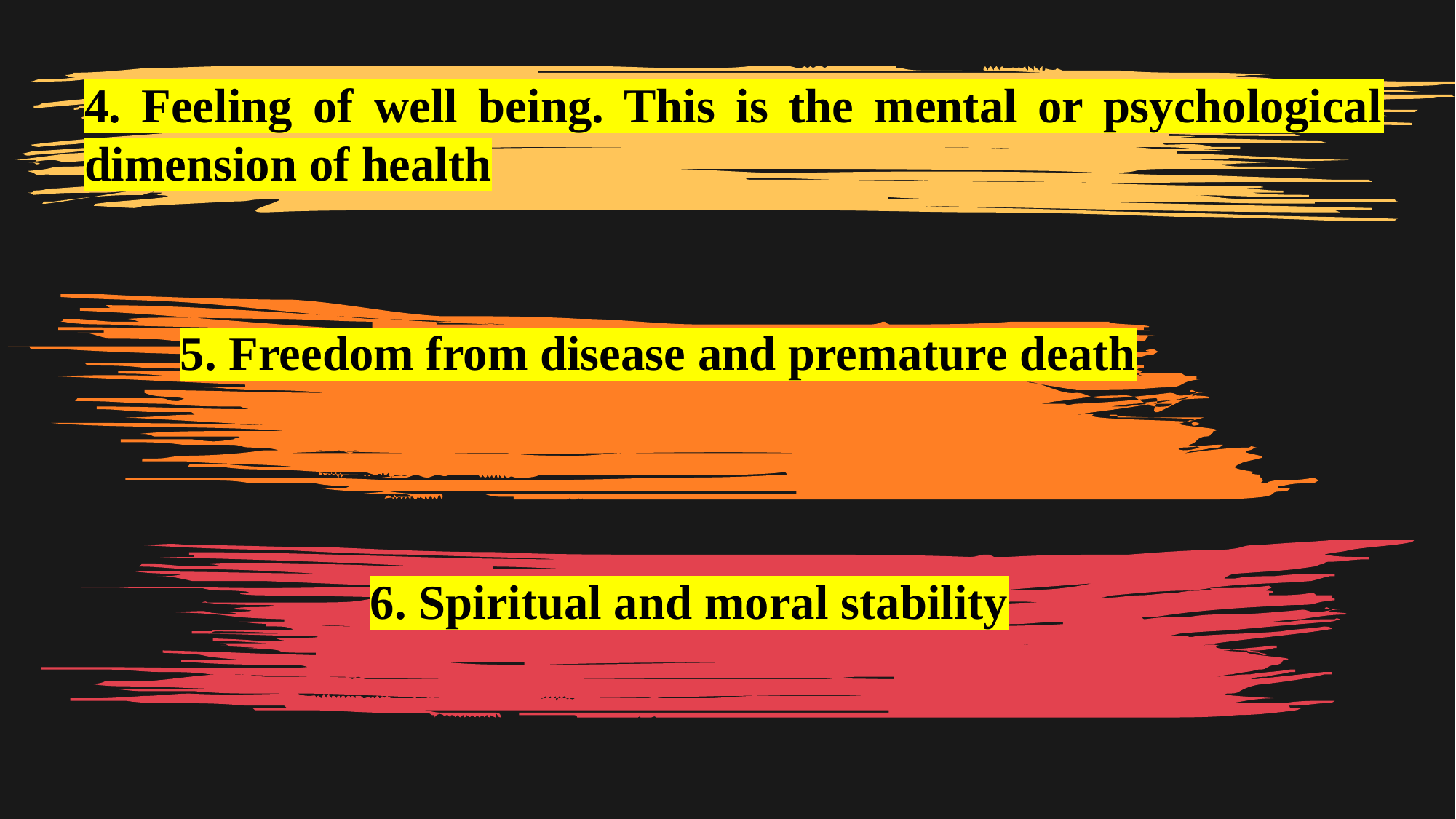

4. Feeling of well being. This is the mental or psychological dimension of health

5. Freedom from disease and premature death

6. Spiritual and moral stability